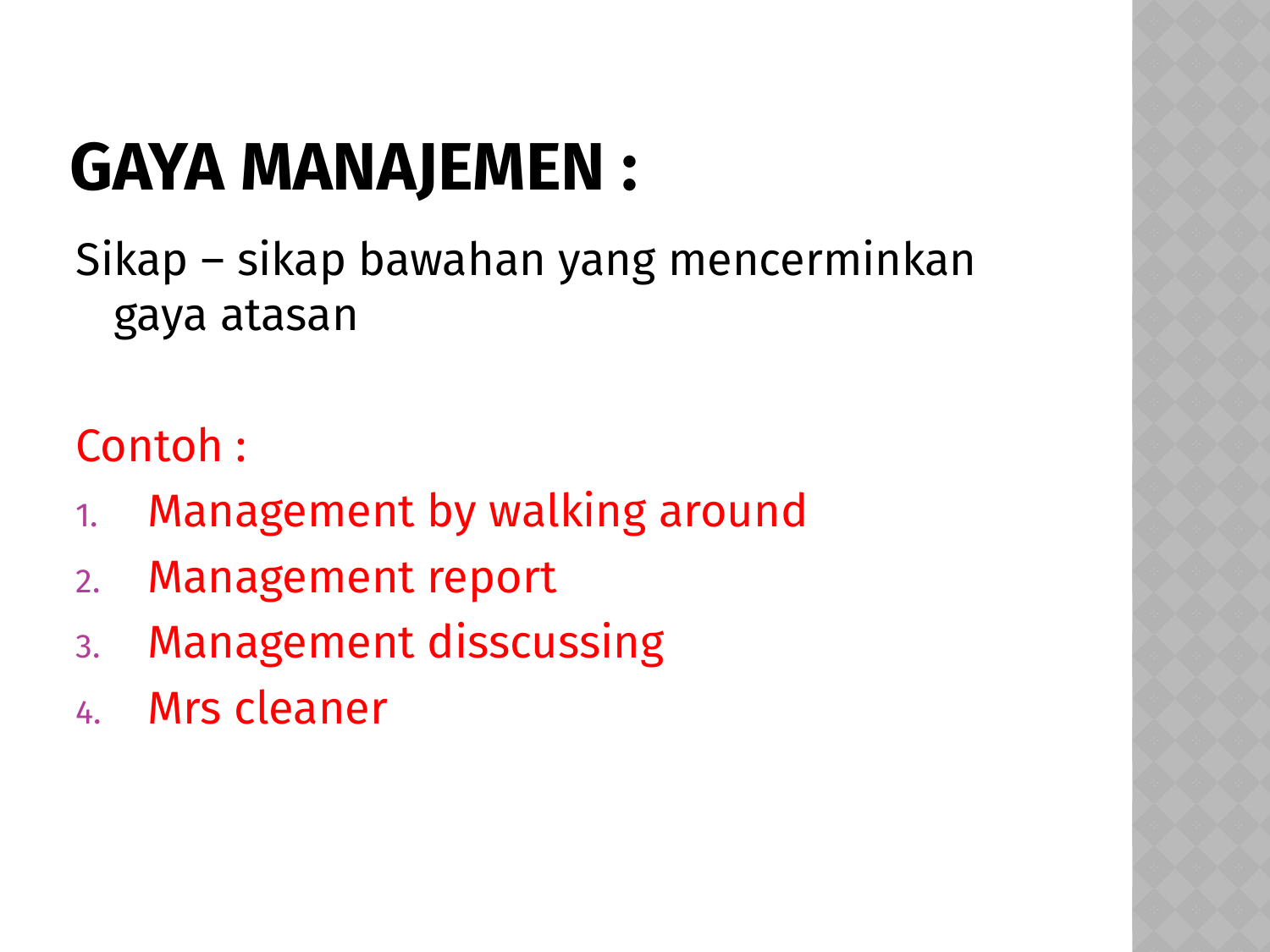

# GAYA MANAJEMEN :
Sikap – sikap bawahan yang mencerminkan gaya atasan

Contoh :
Management by walking around
Management report
Management disscussing
Mrs cleaner